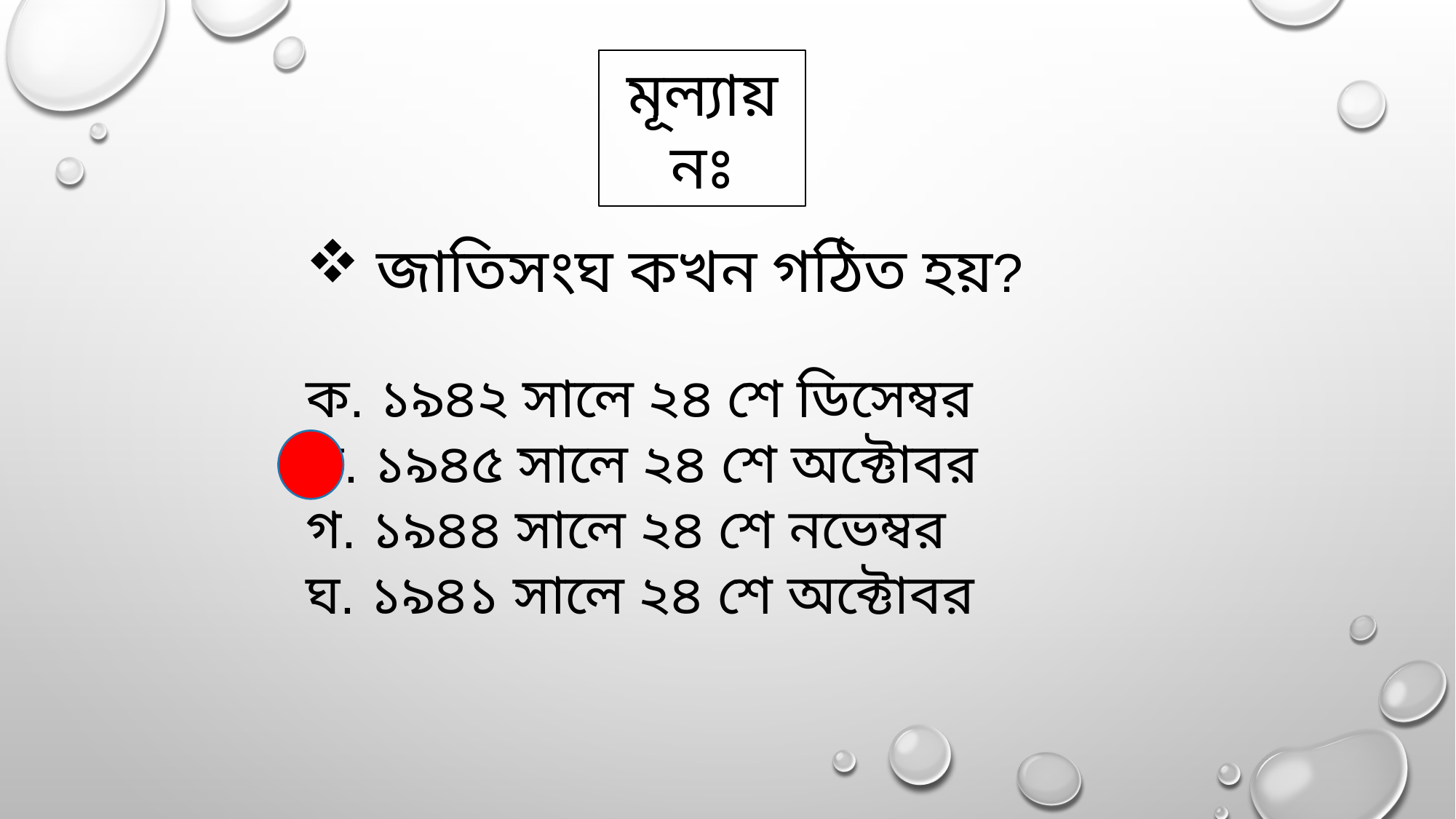

মূল্যায়নঃ
 জাতিসংঘ কখন গঠিত হয়?

ক. ১৯৪২ সালে ২৪ শে ডিসেম্বর
খ. ১৯৪৫ সালে ২৪ শে অক্টোবর
গ. ১৯৪৪ সালে ২৪ শে নভেম্বর
ঘ. ১৯৪১ সালে ২৪ শে অক্টোবর